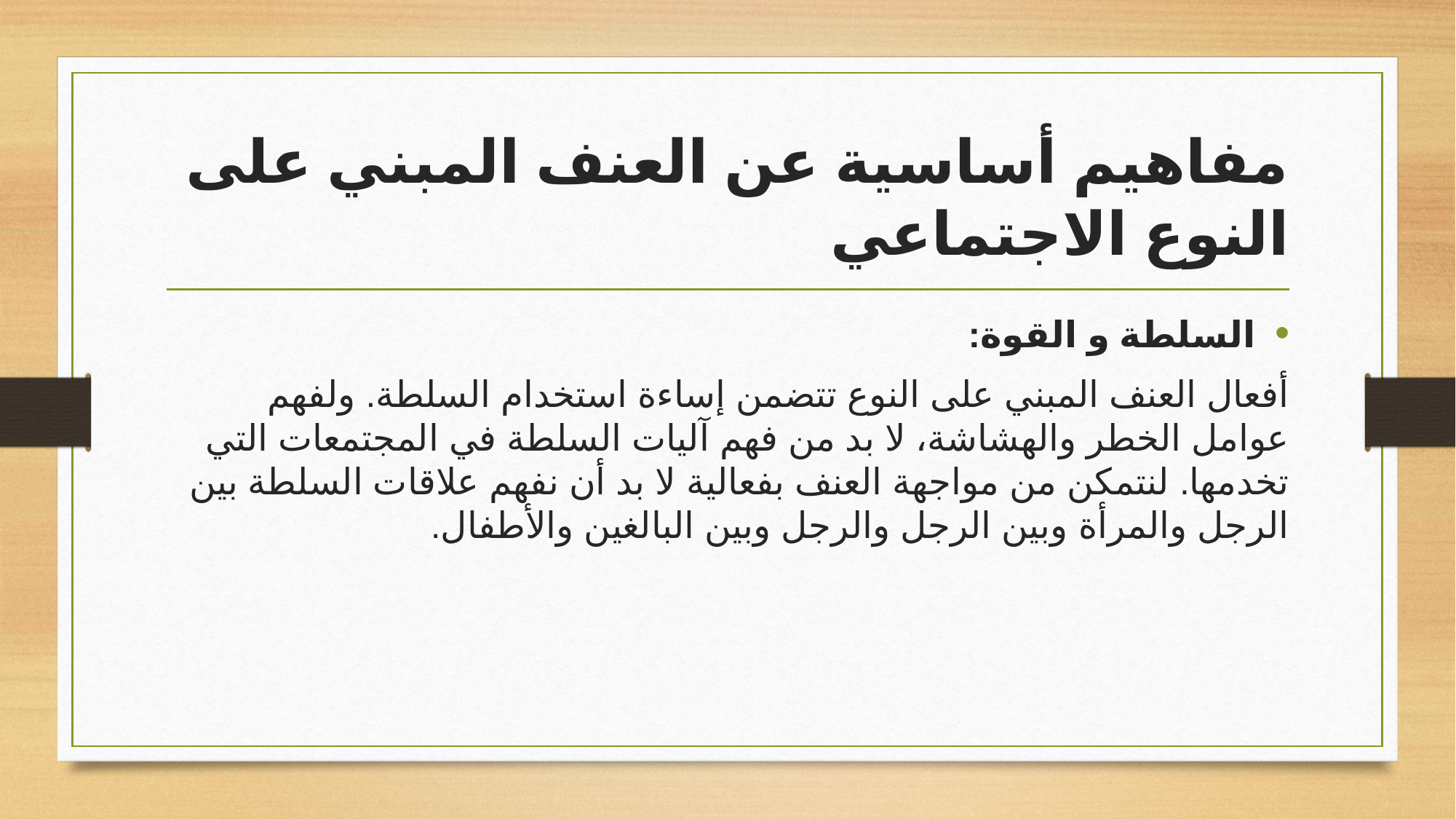

# مفاهيم أساسية عن العنف المبني على النوع الاجتماعي
السلطة و القوة:
أفعال العنف المبني على النوع تتضمن إساءة استخدام السلطة. ولفهم عوامل الخطر والهشاشة، لا بد من فهم آليات السلطة في المجتمعات التي تخدمها. لنتمكن من مواجهة العنف بفعالية لا بد أن نفهم علاقات السلطة بين الرجل والمرأة وبين الرجل والرجل وبين البالغين والأطفال.